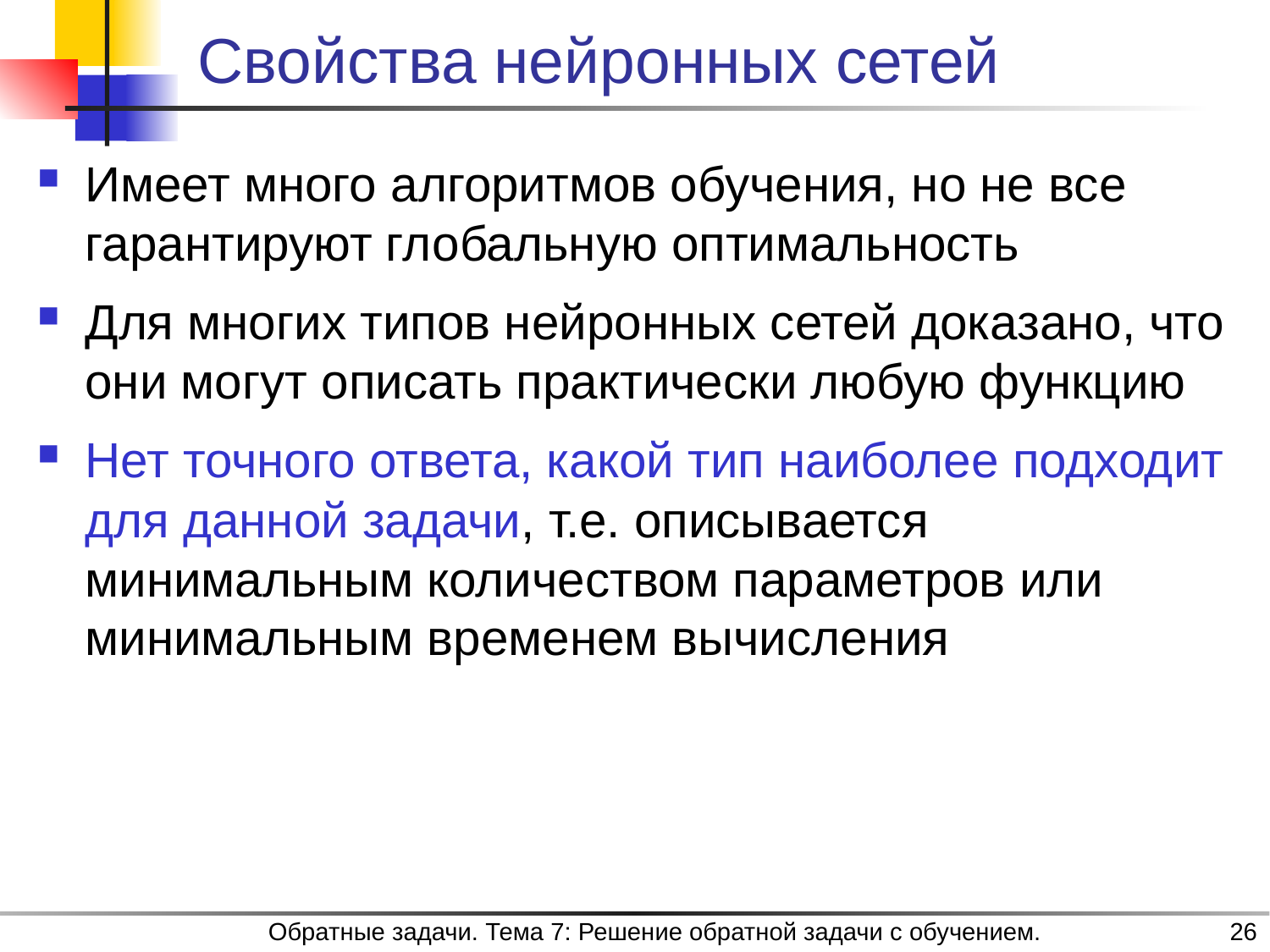

# Свойства нейронных сетей
Имеет много алгоритмов обучения, но не все гарантируют глобальную оптимальность
Для многих типов нейронных сетей доказано, что они могут описать практически любую функцию
Нет точного ответа, какой тип наиболее подходит для данной задачи, т.е. описывается минимальным количеством параметров или минимальным временем вычисления

Обратные задачи. Тема 7: Решение обратной задачи с обучением.
26